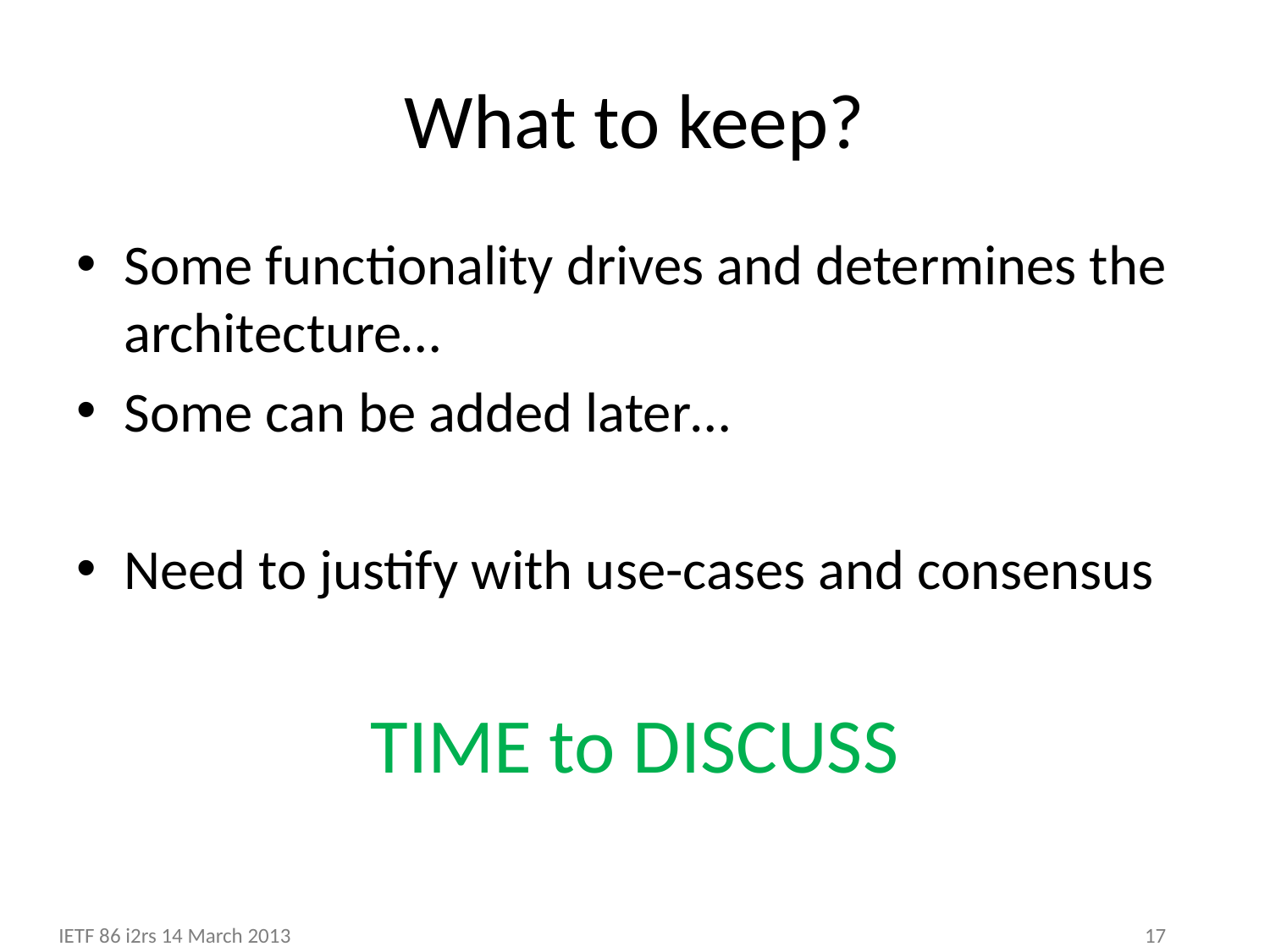

# What to keep?
Some functionality drives and determines the architecture…
Some can be added later…

Need to justify with use-cases and consensus

TIME to DISCUSS